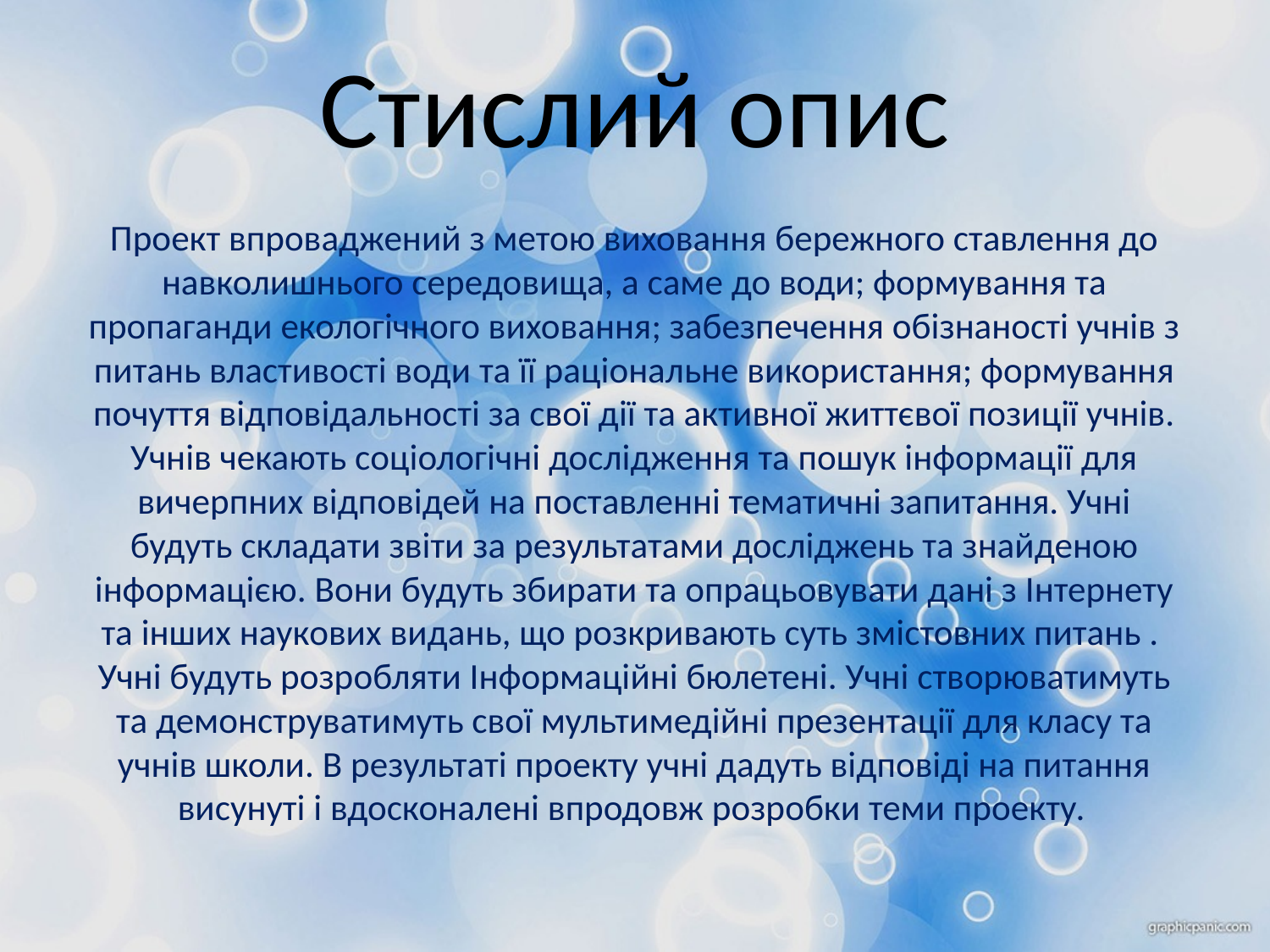

# Стислий опис
Проект впроваджений з метою виховання бережного ставлення до навколишнього середовища, а саме до води; формування та пропаганди екологічного виховання; забезпечення обізнаності учнів з питань властивості води та її раціональне використання; формування почуття відповідальності за свої дії та активної життєвої позиції учнів.
Учнів чекають соціологічні дослідження та пошук інформації для вичерпних відповідей на поставленні тематичні запитання. Учні будуть складати звіти за результатами досліджень та знайденою інформацією. Вони будуть збирати та опрацьовувати дані з Інтернету та інших наукових видань, що розкривають суть змістовних питань . 
Учні будуть розробляти Інформаційні бюлетені. Учні створюватимуть та демонструватимуть свої мультимедійні презентації для класу та учнів школи. В результаті проекту учні дадуть відповіді на питання висунуті і вдосконалені впродовж розробки теми проекту.